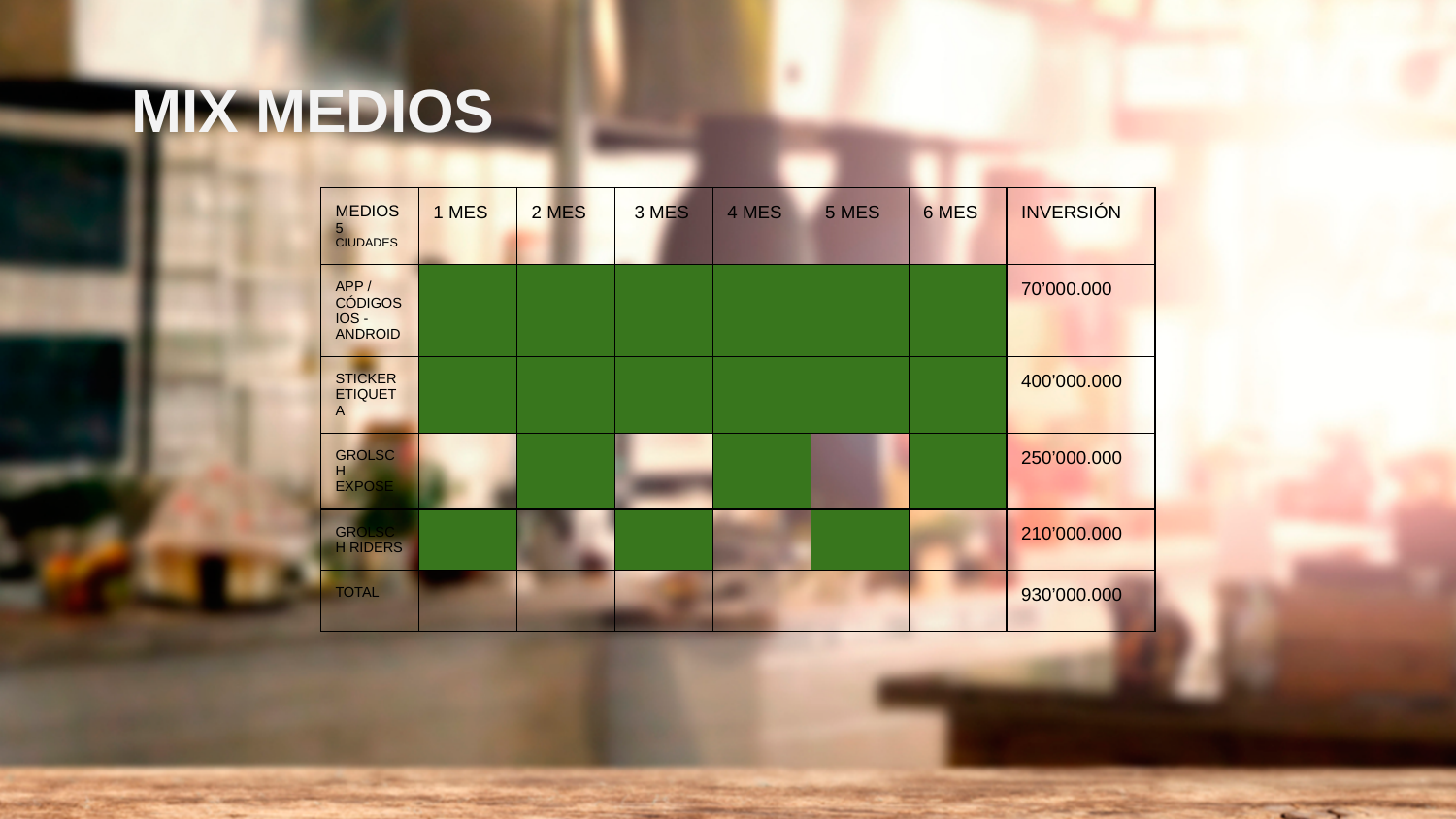

MIX MEDIOS

| MEDIOS 5 CIUDADES | 1 MES | 2 MES | 3 MES | 4 MES | 5 MES | 6 MES | INVERSIÓN |
| --- | --- | --- | --- | --- | --- | --- | --- |
| APP / CÓDIGOS IOS - ANDROID |  |  |  |  |  |  | 70’000.000 |
| STICKER ETIQUETA |  |  |  |  |  |  | 400’000.000 |
| GROLSCH EXPOSE |  |  |  |  |  |  | 250’000.000 |
| GROLSCH RIDERS |  |  |  |  |  |  | 210’000.000 |
| TOTAL |  |  |  |  |  |  | 930’000.000 |